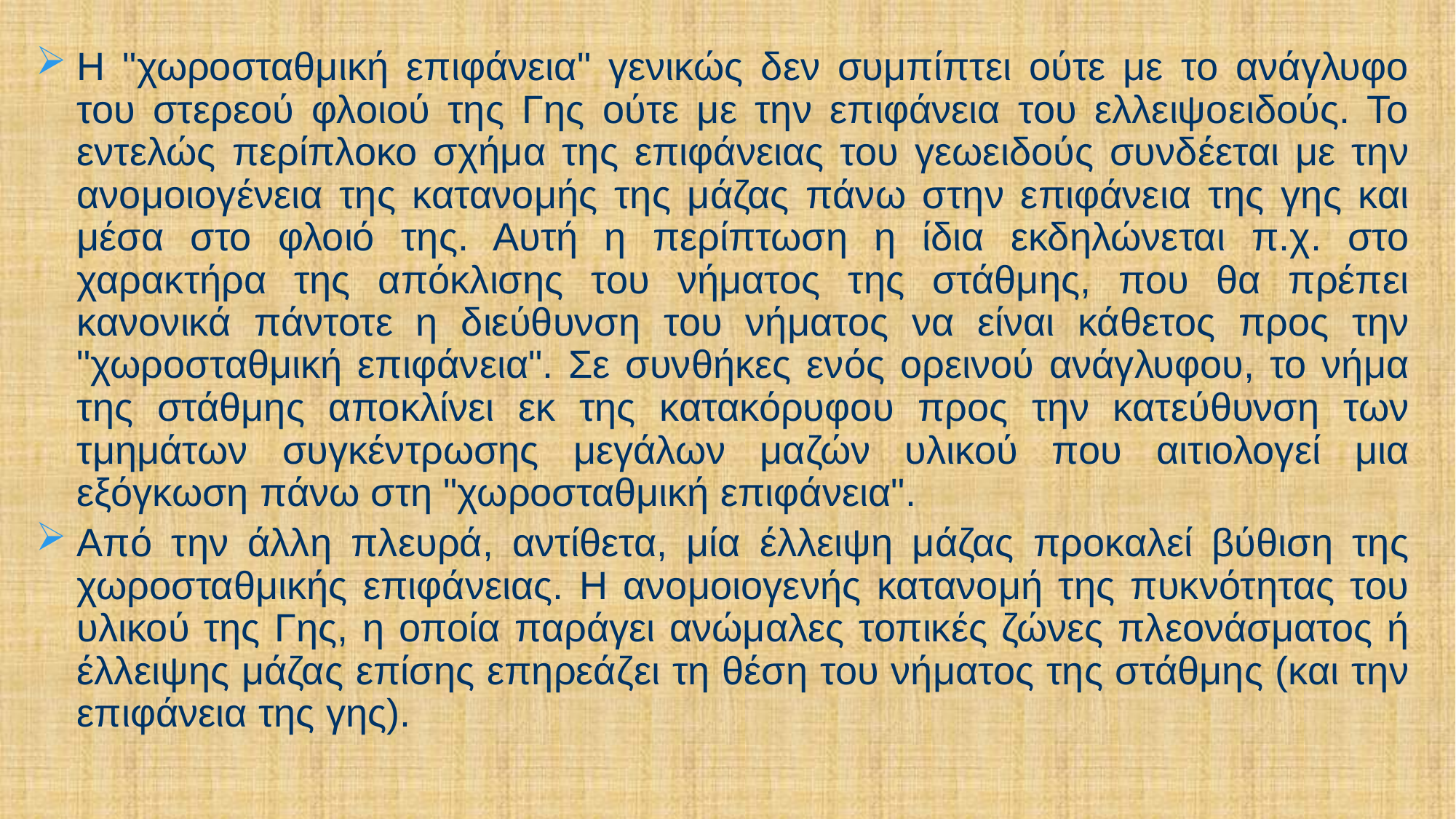

Η "χωροσταθμική επιφάνεια" γενικώς δεν συμπίπτει ούτε με το ανάγλυφο του στερεού φλοιού της Γης ούτε με την επιφάνεια του ελλειψοειδούς. Το εντελώς περίπλοκο σχήμα της επιφάνειας του γεωειδούς συνδέεται με την ανομοιογένεια της κατανομής της μάζας πάνω στην επιφάνεια της γης και μέσα στο φλοιό της. Αυτή η περίπτωση η ίδια εκδηλώνεται π.χ. στο χαρακτήρα της απόκλισης του νήματος της στάθμης, που θα πρέπει κανονικά πάντοτε η διεύθυνση του νήματος να είναι κάθετος προς την "χωροσταθμική επιφάνεια". Σε συνθήκες ενός ορεινού ανάγλυφου, το νήμα της στάθμης αποκλίνει εκ της κατακόρυφου προς την κατεύθυνση των τμημάτων συγκέντρωσης μεγάλων μαζών υλικού που αιτιολογεί μια εξόγκωση πάνω στη "χωροσταθμική επιφάνεια".
Από την άλλη πλευρά, αντίθετα, μία έλλειψη μάζας προκαλεί βύθιση της χωροσταθμικής επιφάνειας. Η ανομοιογενής κατανομή της πυκνότητας του υλικού της Γης, η οποία παράγει ανώμαλες τοπικές ζώνες πλεονάσματος ή έλλειψης μάζας επίσης επηρεάζει τη θέση του νήματος της στάθμης (και την επιφάνεια της γης).